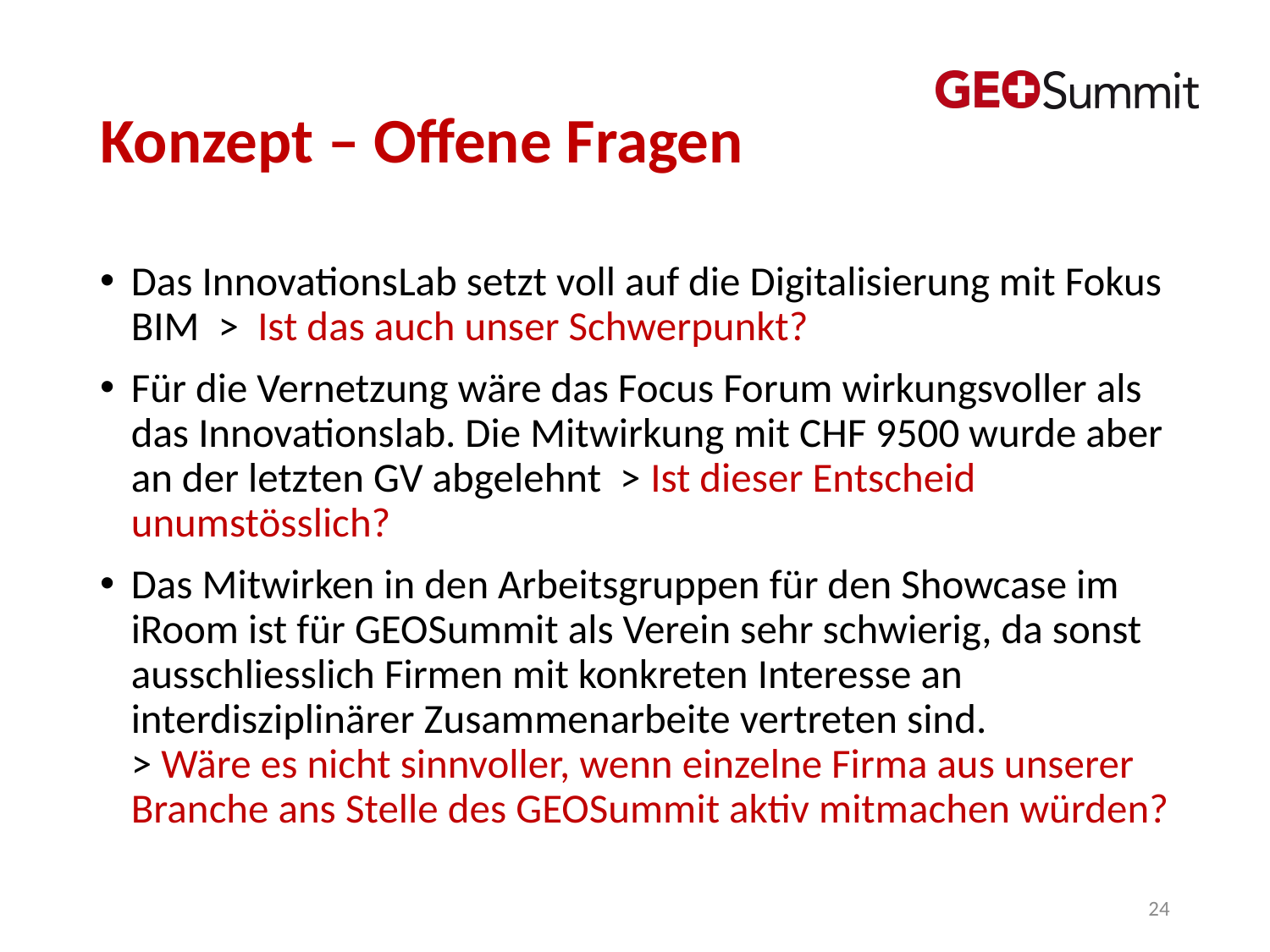

# Konzept – Offene Fragen
Das InnovationsLab setzt voll auf die Digitalisierung mit Fokus BIM  >  Ist das auch unser Schwerpunkt?
Für die Vernetzung wäre das Focus Forum wirkungsvoller als das Innovationslab. Die Mitwirkung mit CHF 9500 wurde aber an der letzten GV abgelehnt  > Ist dieser Entscheid unumstösslich?
Das Mitwirken in den Arbeitsgruppen für den Showcase im iRoom ist für GEOSummit als Verein sehr schwierig, da sonst ausschliesslich Firmen mit konkreten Interesse an interdisziplinärer Zusammenarbeite vertreten sind.
> Wäre es nicht sinnvoller, wenn einzelne Firma aus unserer Branche ans Stelle des GEOSummit aktiv mitmachen würden?

24